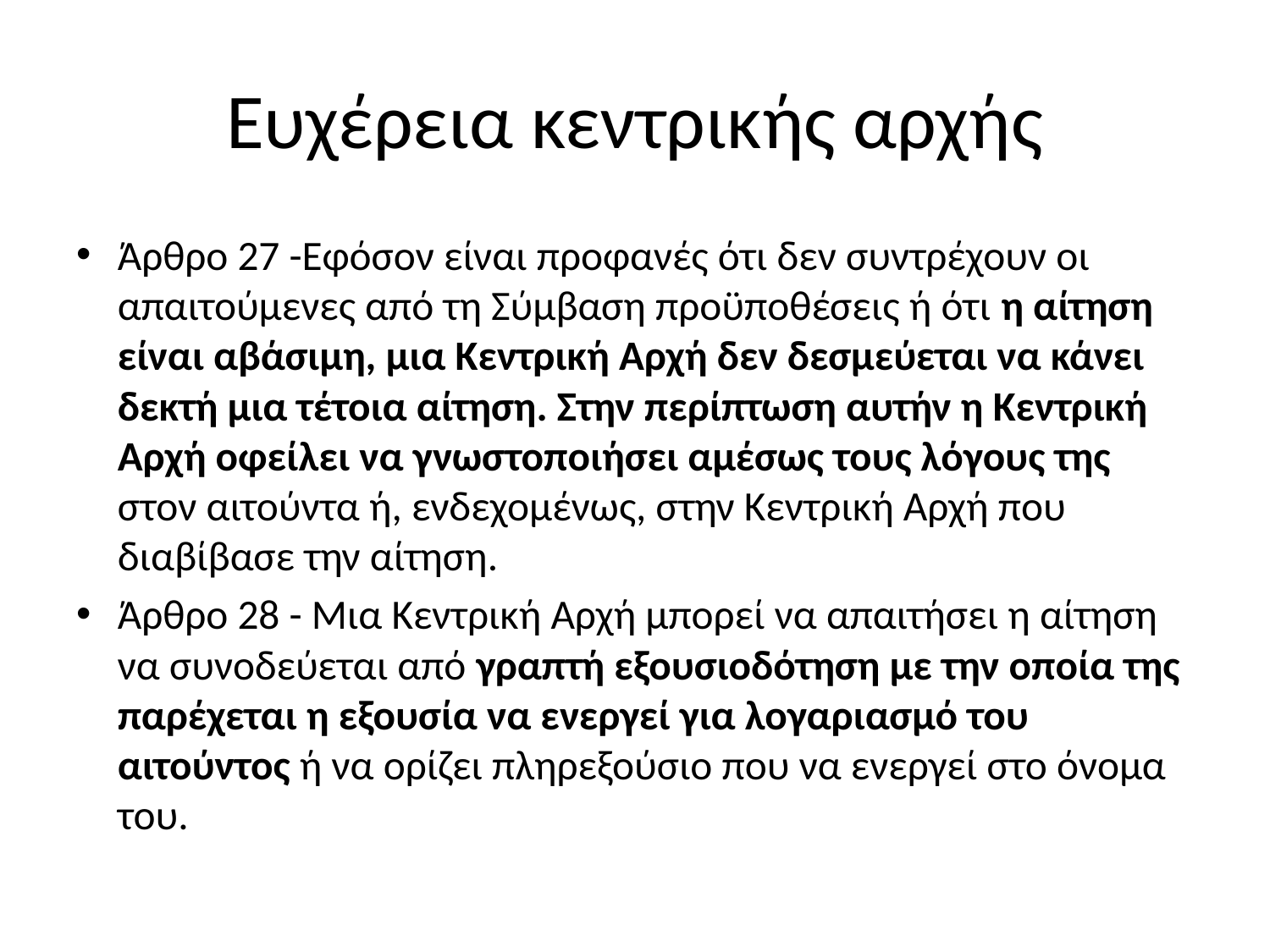

# Ευχέρεια κεντρικής αρχής
Άρθρο 27 -Εφόσον είναι προφανές ότι δεν συντρέχουν οι απαιτούμενες από τη Σύμβαση προϋποθέσεις ή ότι η αίτηση είναι αβάσιμη, μια Κεντρική Αρχή δεν δεσμεύεται να κάνει δεκτή μια τέτοια αίτηση. Στην περίπτωση αυτήν η Κεντρική Αρχή οφείλει να γνωστοποιήσει αμέσως τους λόγους της στον αιτούντα ή, ενδεχομένως, στην Κεντρική Αρχή που διαβίβασε την αίτηση.
Άρθρο 28 - Μια Κεντρική Αρχή μπορεί να απαιτήσει η αίτηση να συνοδεύεται από γραπτή εξουσιοδότηση με την οποία της παρέχεται η εξουσία να ενεργεί για λογαριασμό του αιτούντος ή να ορίζει πληρεξούσιο που να ενεργεί στο όνομα του.